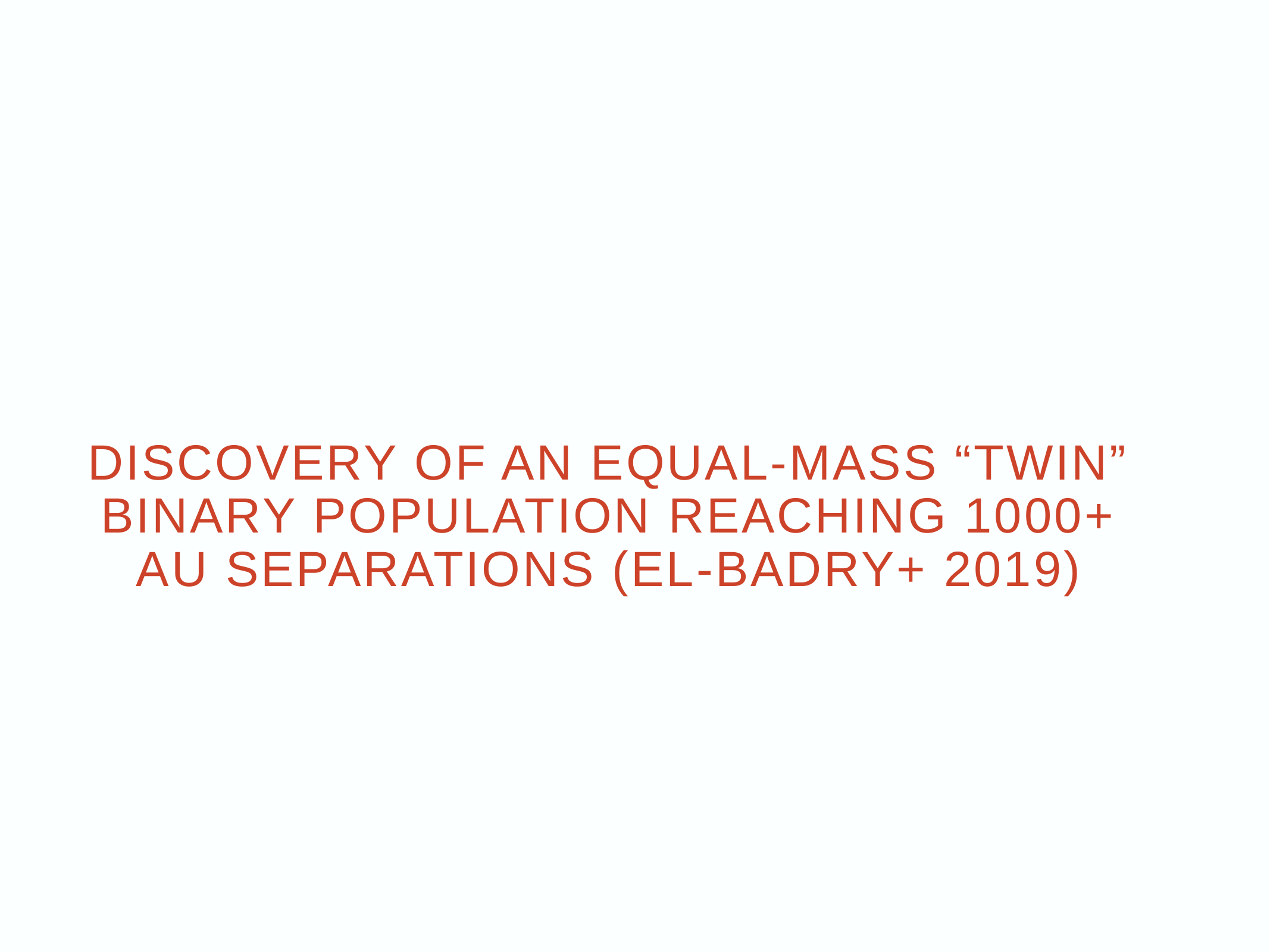

Discovery of an equal-mass “twin” binary population reaching 1000+ AU separations (El-Badry+ 2019)